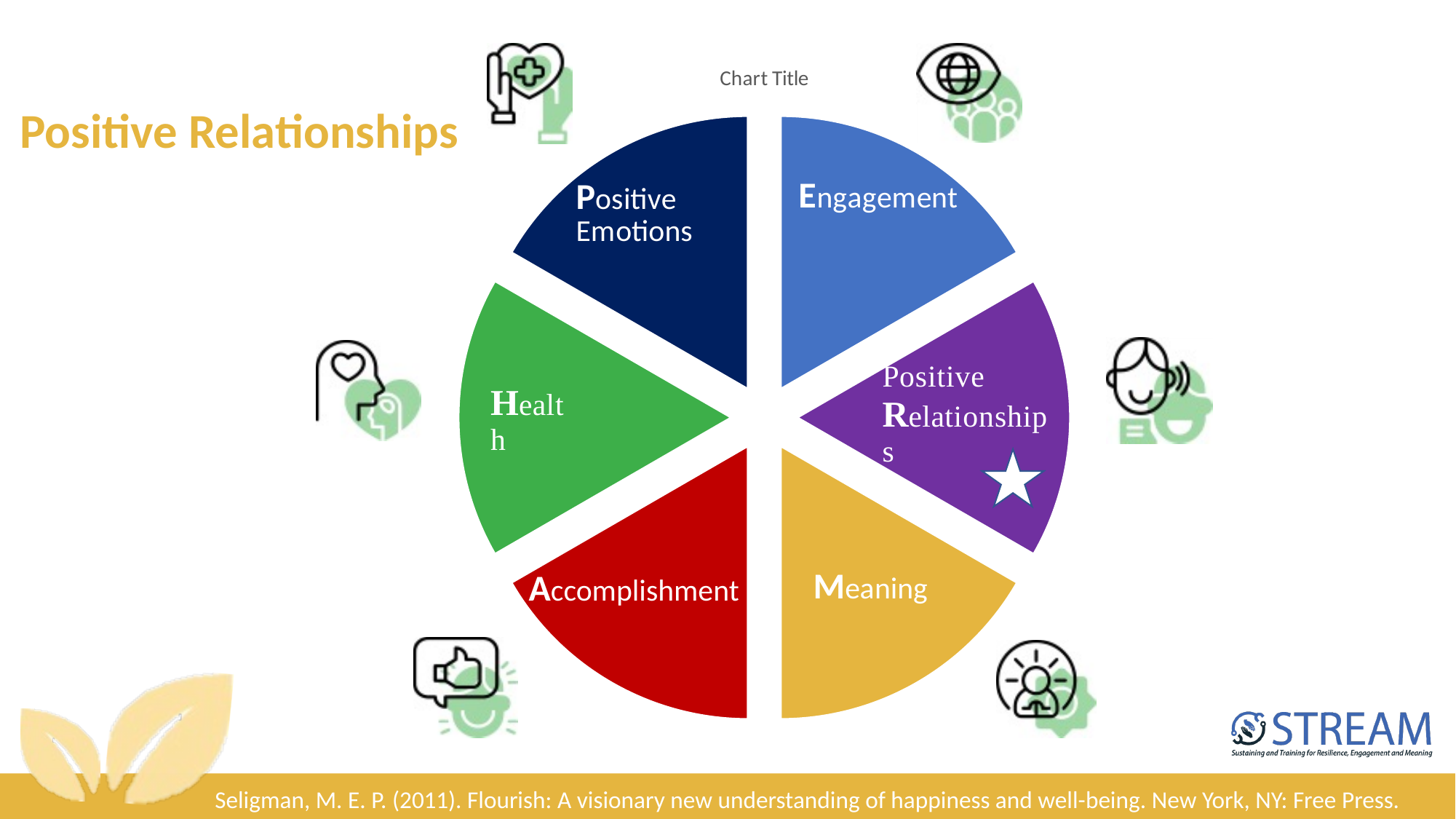

### Chart:

| Category |  |
|---|---|
| P | 1.0 |
| E | 1.0 |
| R | 1.0 |
| M | 1.0 |
| A | 1.0 |
| H | 1.0 |
Positive Relationships

Accomplishment
Seligman, M. E. P. (2011). Flourish: A visionary new understanding of happiness and well-being. New York, NY: Free Press.